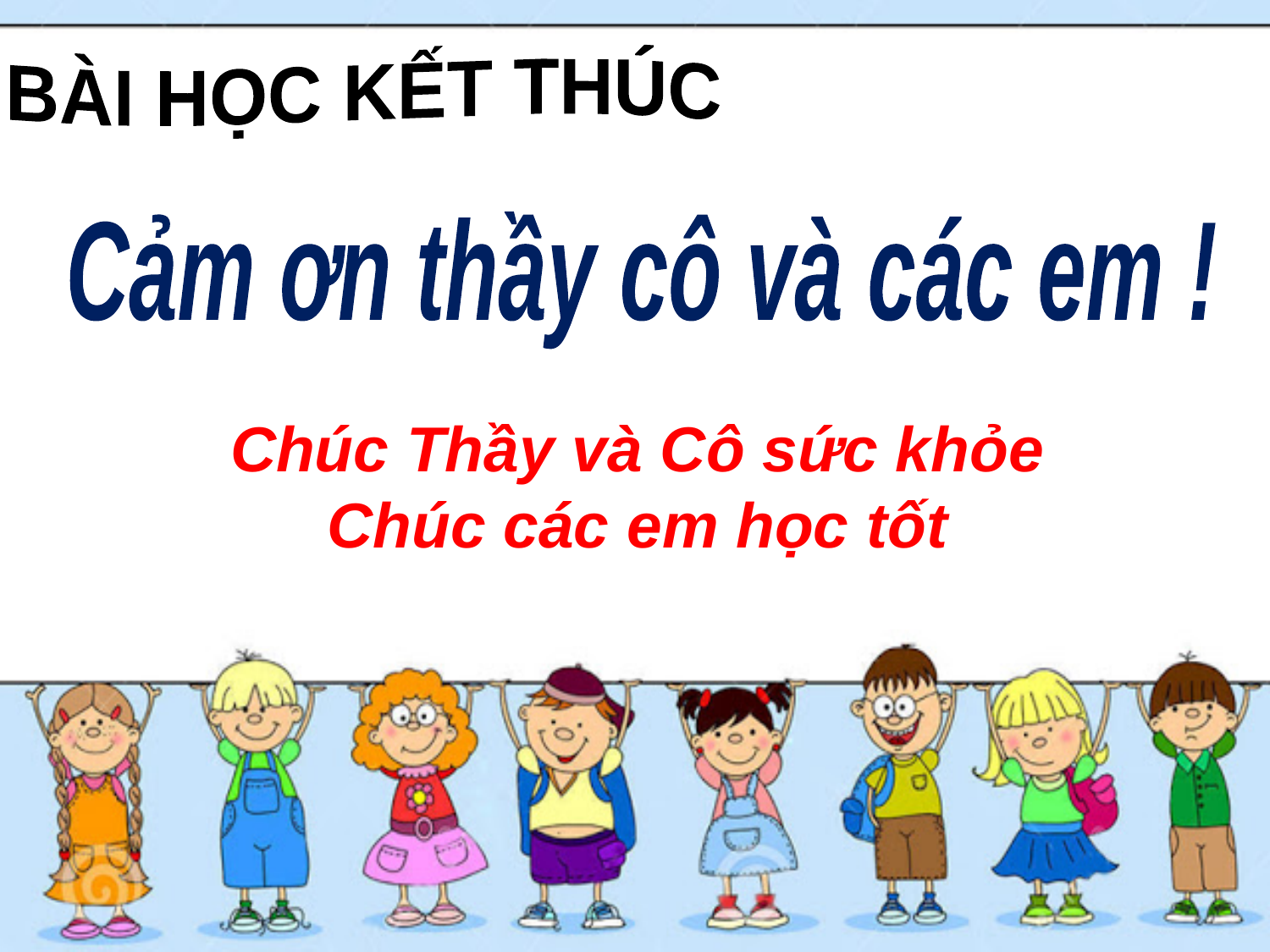

BÀI HỌC KẾT THÚC
 Cảm ơn thầy cô và các em !
Chúc Thầy và Cô sức khỏe
Chúc các em học tốt